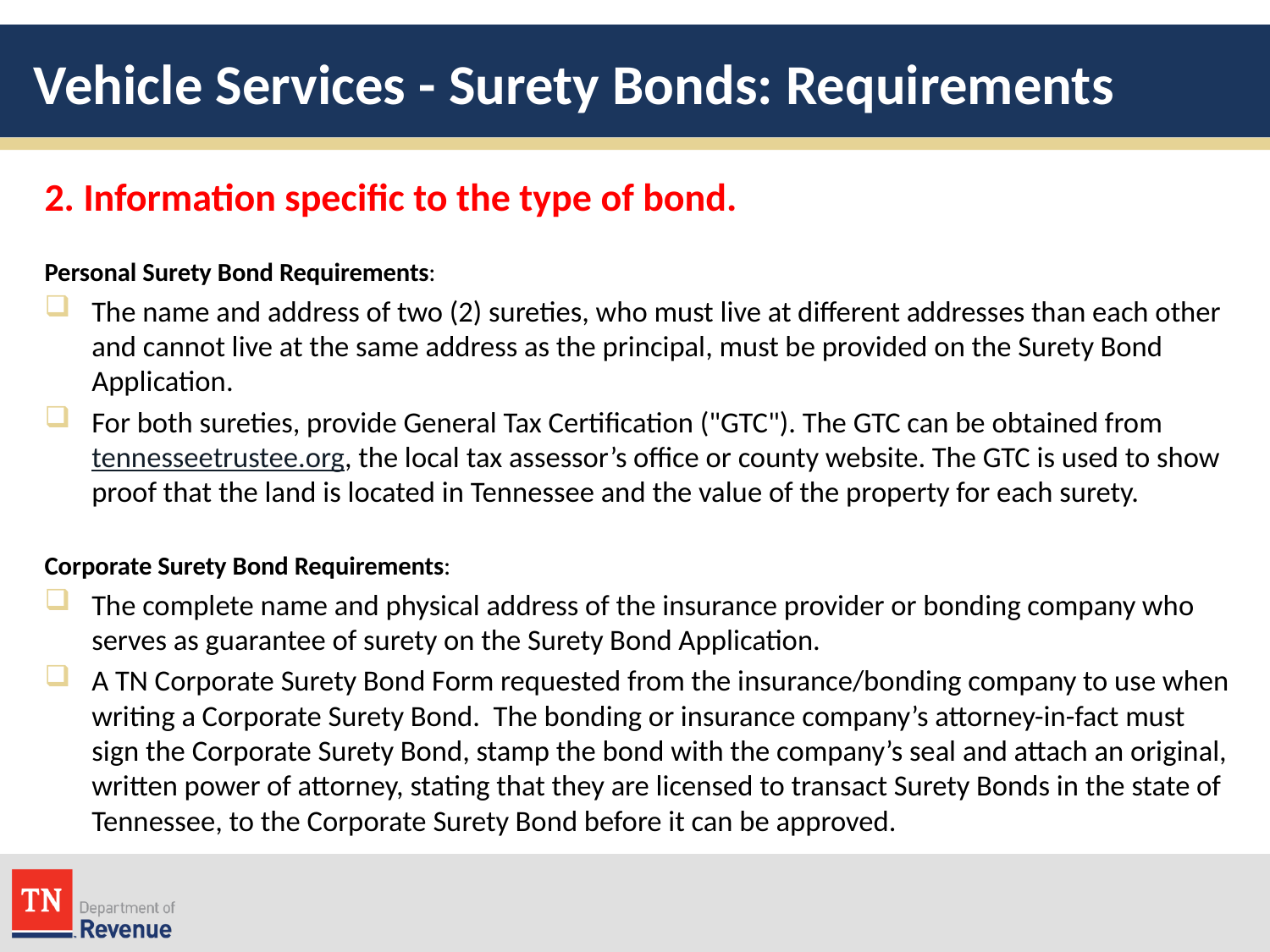

# Vehicle Services - Surety Bonds: Requirements
2. Information specific to the type of bond.

Personal Surety Bond Requirements:
The name and address of two (2) sureties, who must live at different addresses than each other and cannot live at the same address as the principal, must be provided on the Surety Bond Application.
For both sureties, provide General Tax Certification ("GTC"). The GTC can be obtained from tennesseetrustee.org, the local tax assessor’s office or county website. The GTC is used to show proof that the land is located in Tennessee and the value of the property for each surety.

Corporate Surety Bond Requirements:
The complete name and physical address of the insurance provider or bonding company who serves as guarantee of surety on the Surety Bond Application.
A TN Corporate Surety Bond Form requested from the insurance/bonding company to use when writing a Corporate Surety Bond.  The bonding or insurance company’s attorney-in-fact must sign the Corporate Surety Bond, stamp the bond with the company’s seal and attach an original, written power of attorney, stating that they are licensed to transact Surety Bonds in the state of Tennessee, to the Corporate Surety Bond before it can be approved.